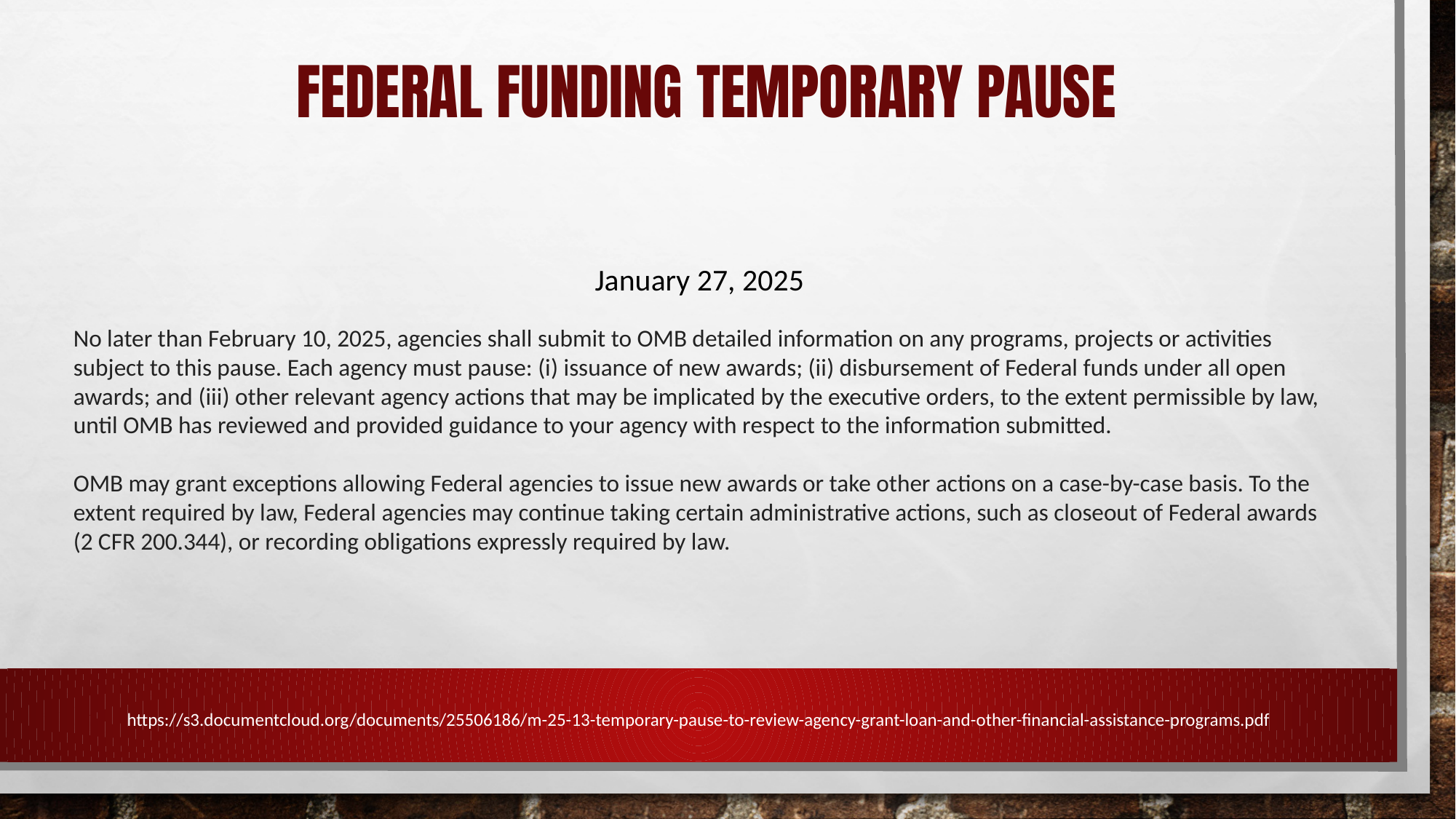

# FEDERAL FUNDING temporary pause
January 27, 2025

No later than February 10, 2025, agencies shall submit to OMB detailed information on any programs, projects or activities subject to this pause. Each agency must pause: (i) issuance of new awards; (ii) disbursement of Federal funds under all open awards; and (iii) other relevant agency actions that may be implicated by the executive orders, to the extent permissible by law,
until OMB has reviewed and provided guidance to your agency with respect to the information submitted.

OMB may grant exceptions allowing Federal agencies to issue new awards or take other actions on a case-by-case basis. To the extent required by law, Federal agencies may continue taking certain administrative actions, such as closeout of Federal awards (2 CFR 200.344), or recording obligations expressly required by law.
https://s3.documentcloud.org/documents/25506186/m-25-13-temporary-pause-to-review-agency-grant-loan-and-other-financial-assistance-programs.pdf